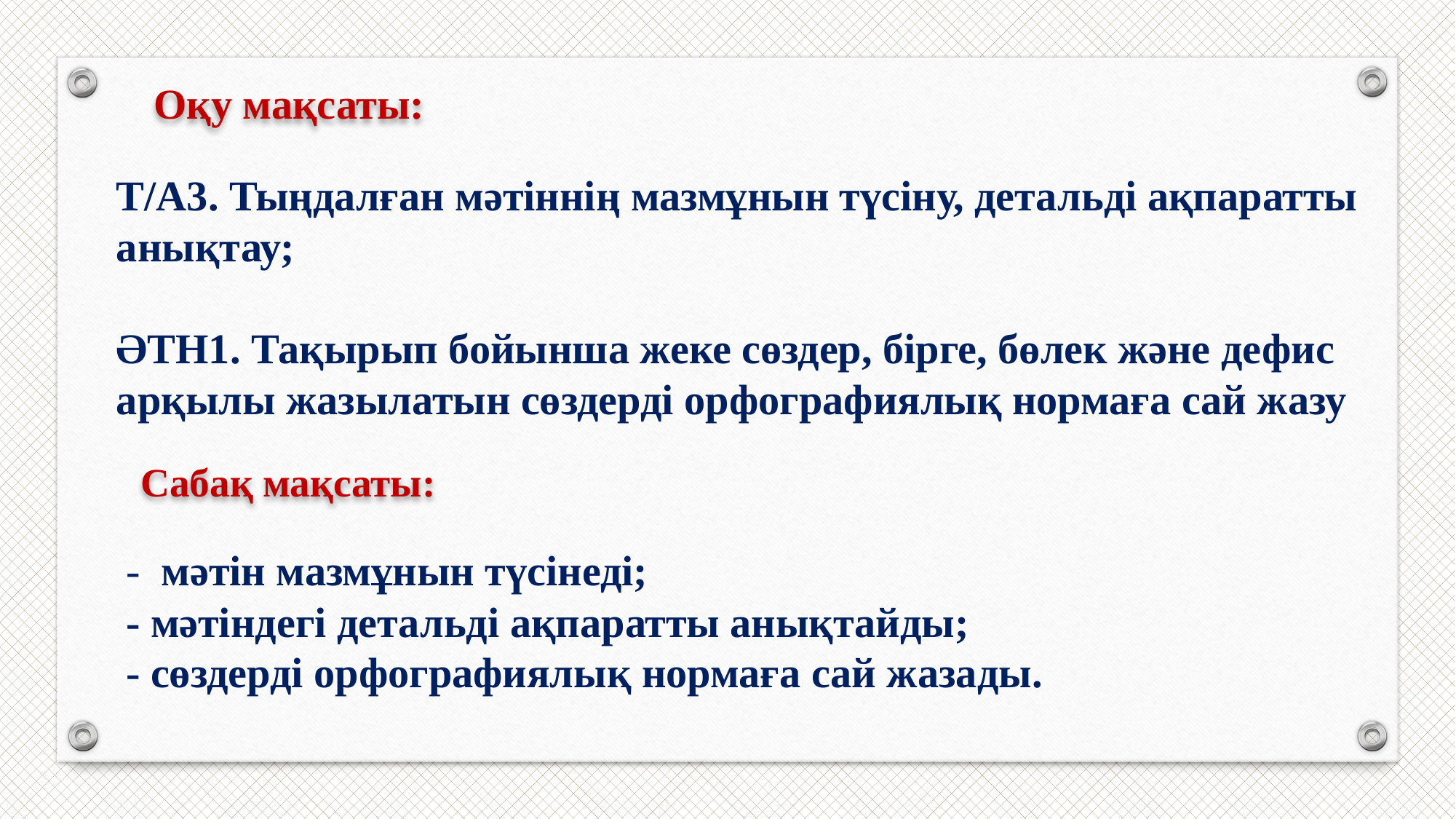

Оқу мақсаты:
Т/А3. Тыңдалған мәтіннің мазмұнын түсіну, детальді ақпаратты  анықтау;

ӘТН1. Тақырып бойынша жеке сөздер, бірге, бөлек және дефис арқылы жазылатын сөздерді орфографиялық нормаға сай жазу
Сабақ мақсаты:
-  мәтін мазмұнын түсінеді;
- мәтіндегі детальді ақпаратты анықтайды;
- сөздерді орфографиялық нормаға сай жазады.